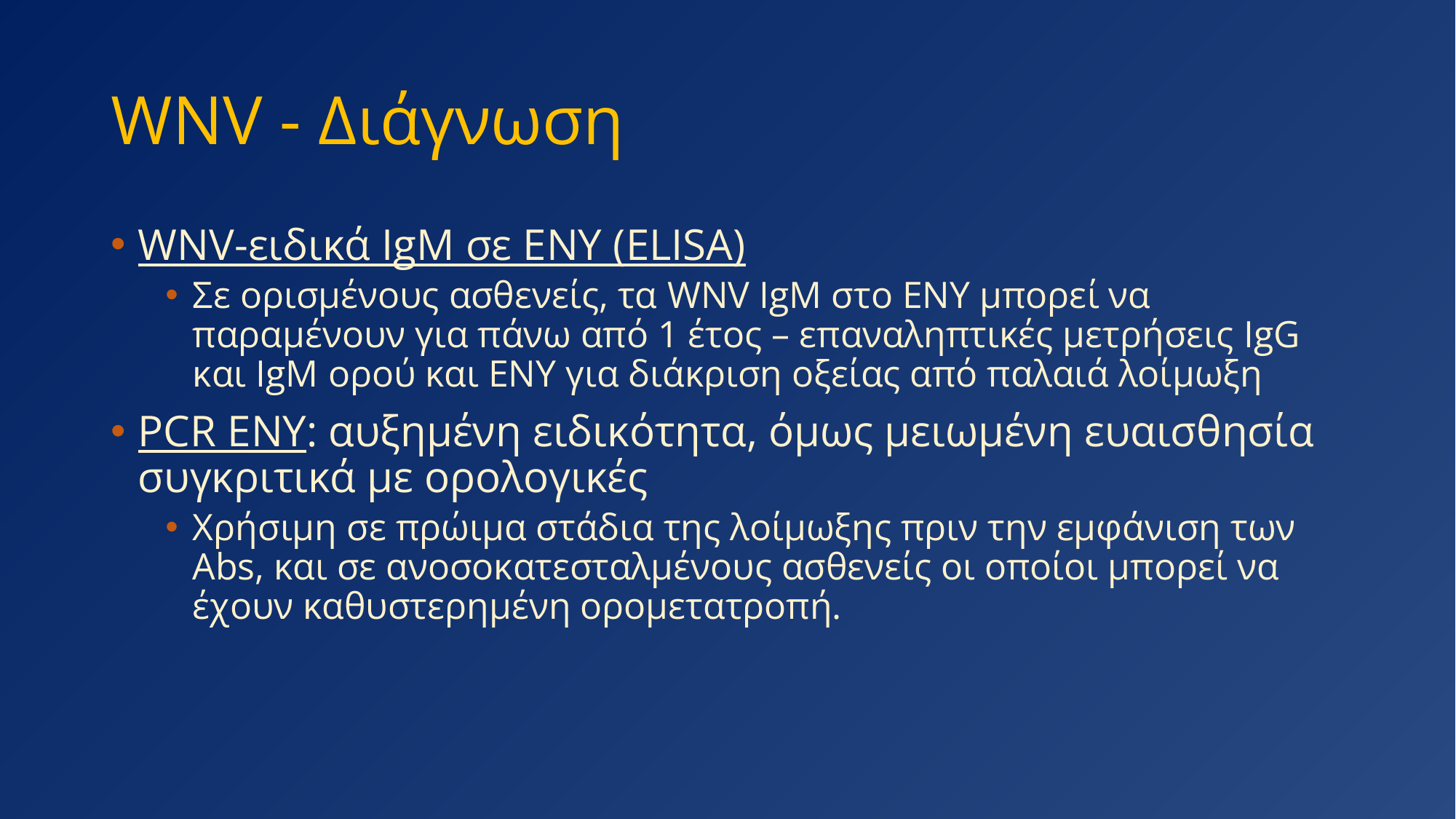

# WNV - Διάγνωση
WNV-ειδικά IgM σε ΕΝΥ (ELISA)
Σε ορισμένους ασθενείς, τα WNV IgM στο ΕΝΥ μπορεί να παραμένουν για πάνω από 1 έτος – επαναληπτικές μετρήσεις IgG και IgM ορού και ΕΝΥ για διάκριση οξείας από παλαιά λοίμωξη
PCR ΕΝΥ: αυξημένη ειδικότητα, όμως μειωμένη ευαισθησία συγκριτικά με ορολογικές
Χρήσιμη σε πρώιμα στάδια της λοίμωξης πριν την εμφάνιση των Abs, και σε ανοσοκατεσταλμένους ασθενείς οι οποίοι μπορεί να έχουν καθυστερημένη ορομετατροπή.